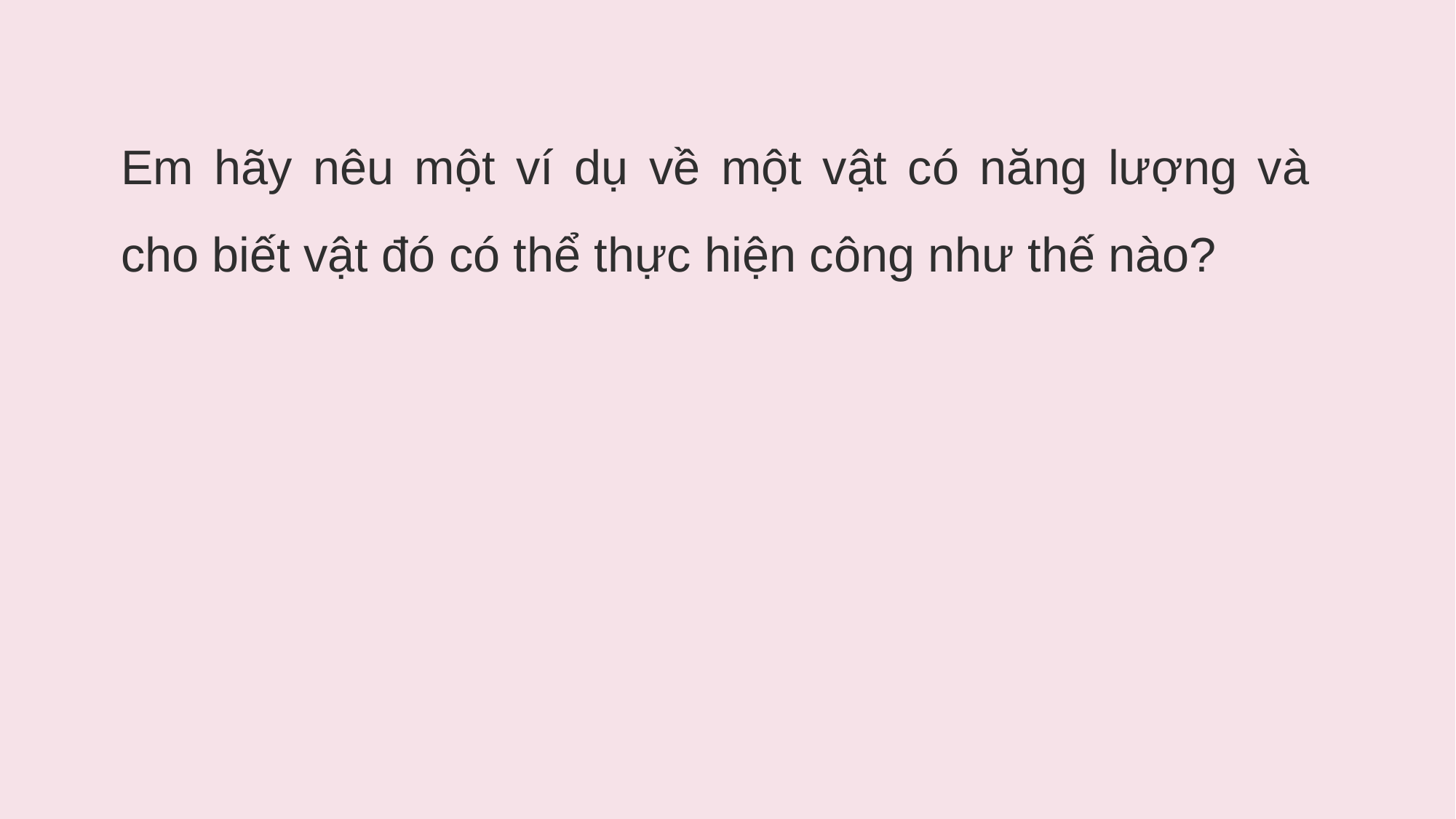

Em hãy nêu một ví dụ về một vật có năng lượng và cho biết vật đó có thể thực hiện công như thế nào?